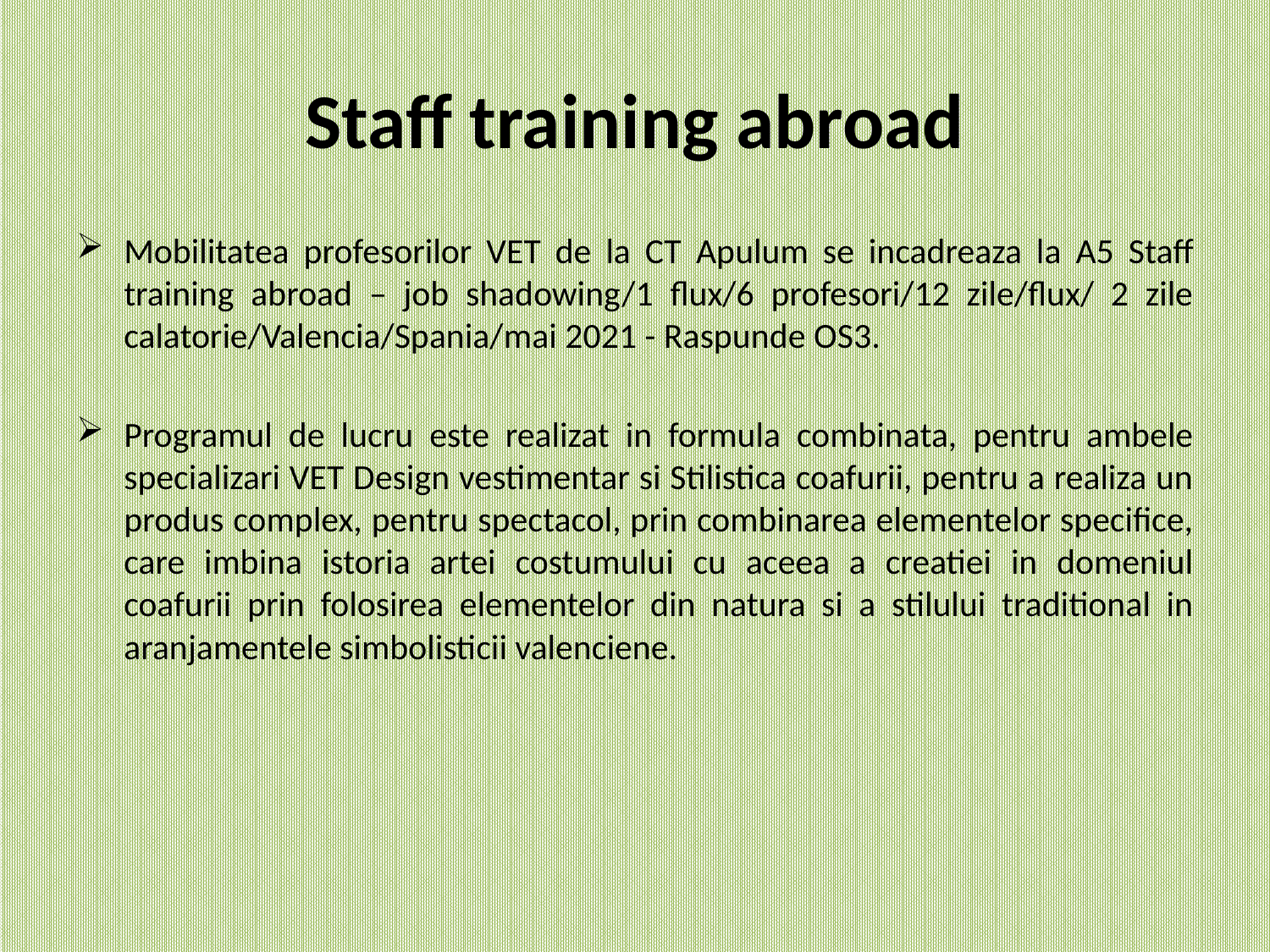

# Staff training abroad
Mobilitatea profesorilor VET de la CT Apulum se incadreaza la A5 Staff training abroad – job shadowing/1 flux/6 profesori/12 zile/flux/ 2 zile calatorie/Valencia/Spania/mai 2021 - Raspunde OS3.

Programul de lucru este realizat in formula combinata, pentru ambele specializari VET Design vestimentar si Stilistica coafurii, pentru a realiza un produs complex, pentru spectacol, prin combinarea elementelor specifice, care imbina istoria artei costumului cu aceea a creatiei in domeniul coafurii prin folosirea elementelor din natura si a stilului traditional in aranjamentele simbolisticii valenciene.